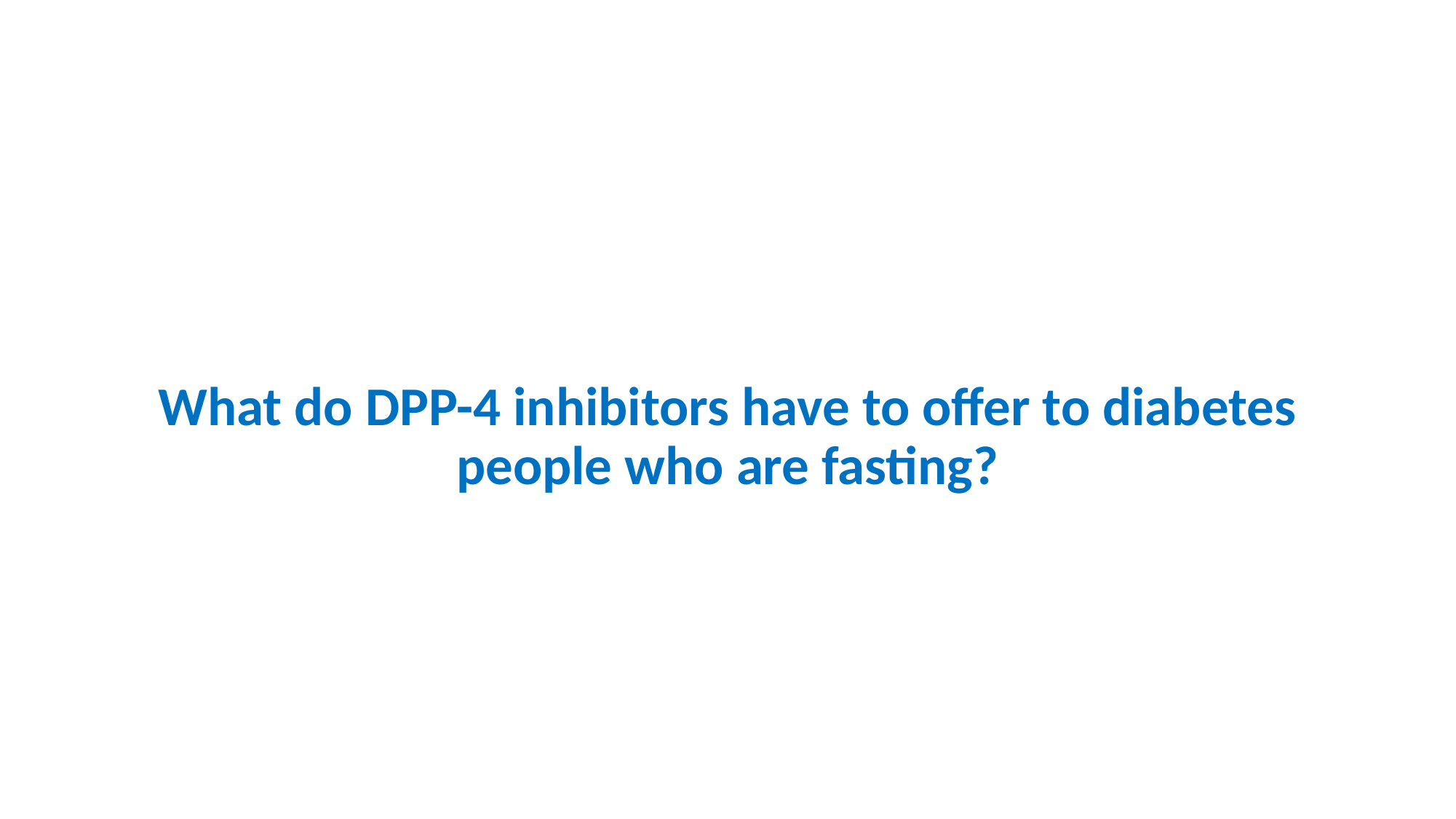

#

What do DPP-4 inhibitors have to offer to diabetes people who are fasting?